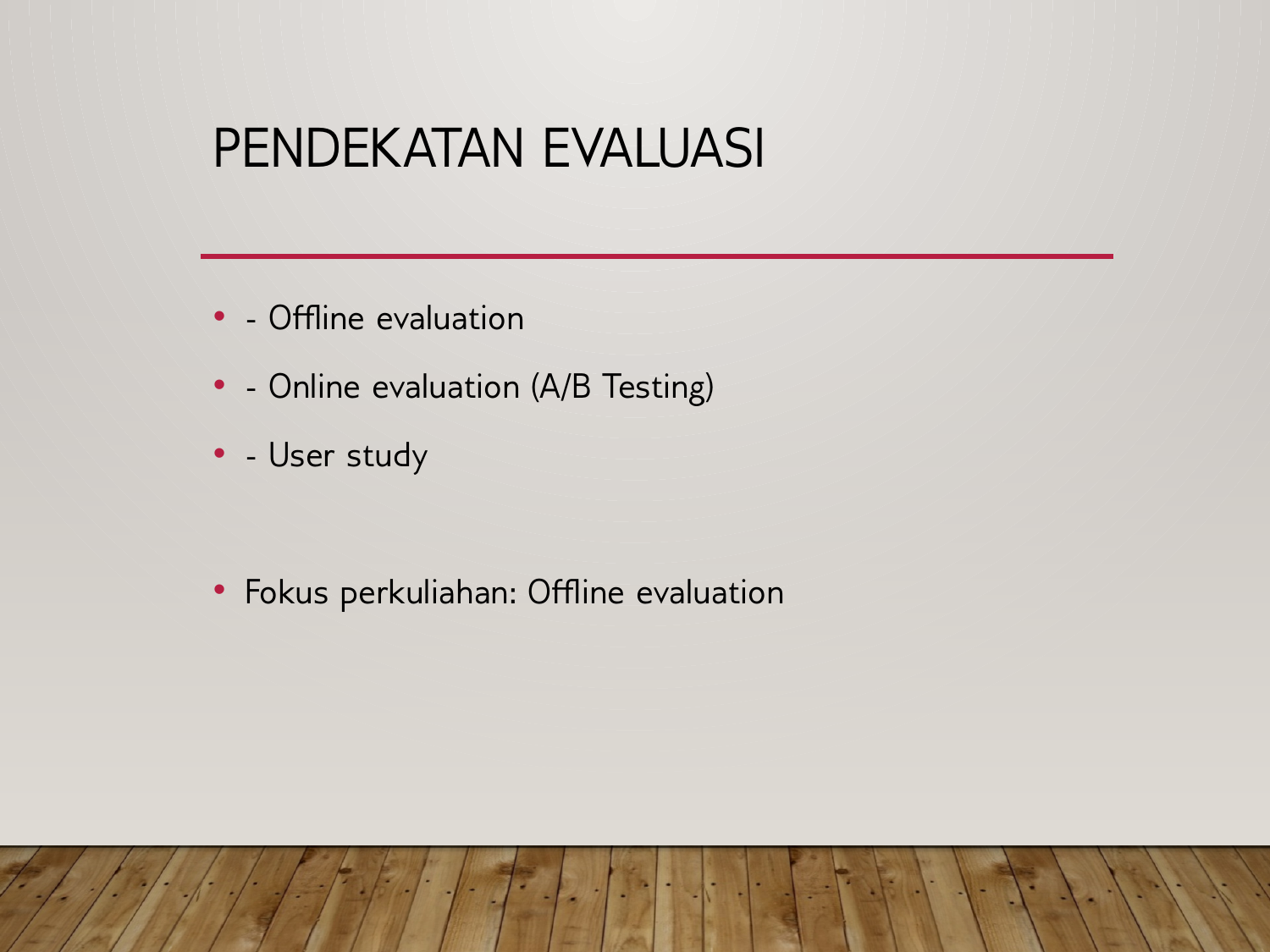

# Pendekatan Evaluasi
- Offline evaluation
- Online evaluation (A/B Testing)
- User study

Fokus perkuliahan: Offline evaluation